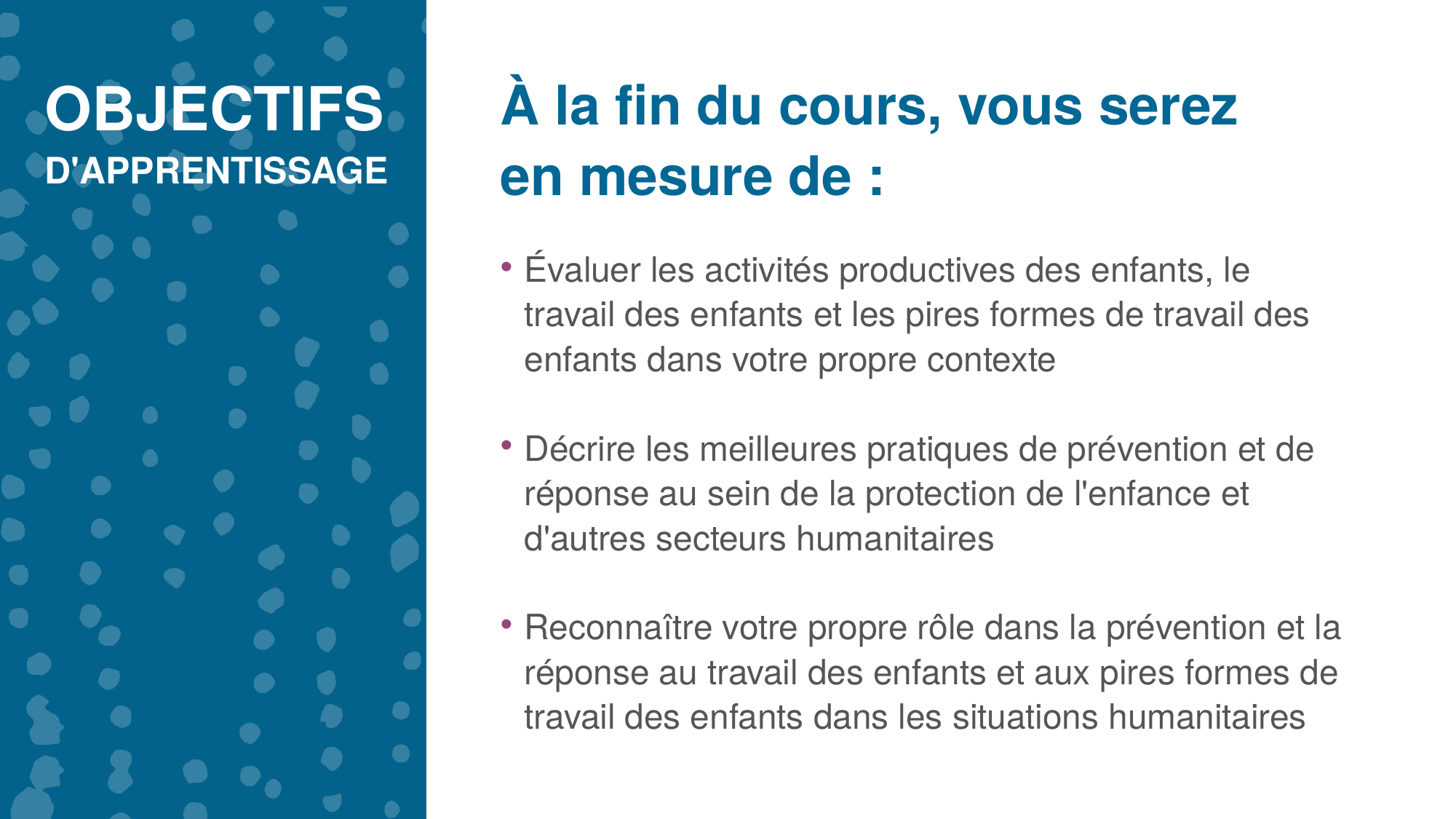

OBJECTIFS D'APPRENTISSAGE
À la fin du cours, vous serez en mesure de :
Évaluer les activités productives des enfants, le travail des enfants et les pires formes de travail des enfants dans votre propre contexte

Décrire les meilleures pratiques de prévention et de réponse au sein de la protection de l'enfance et d'autres secteurs humanitaires

Reconnaître votre propre rôle dans la prévention et la réponse au travail des enfants et aux pires formes de travail des enfants dans les situations humanitaires